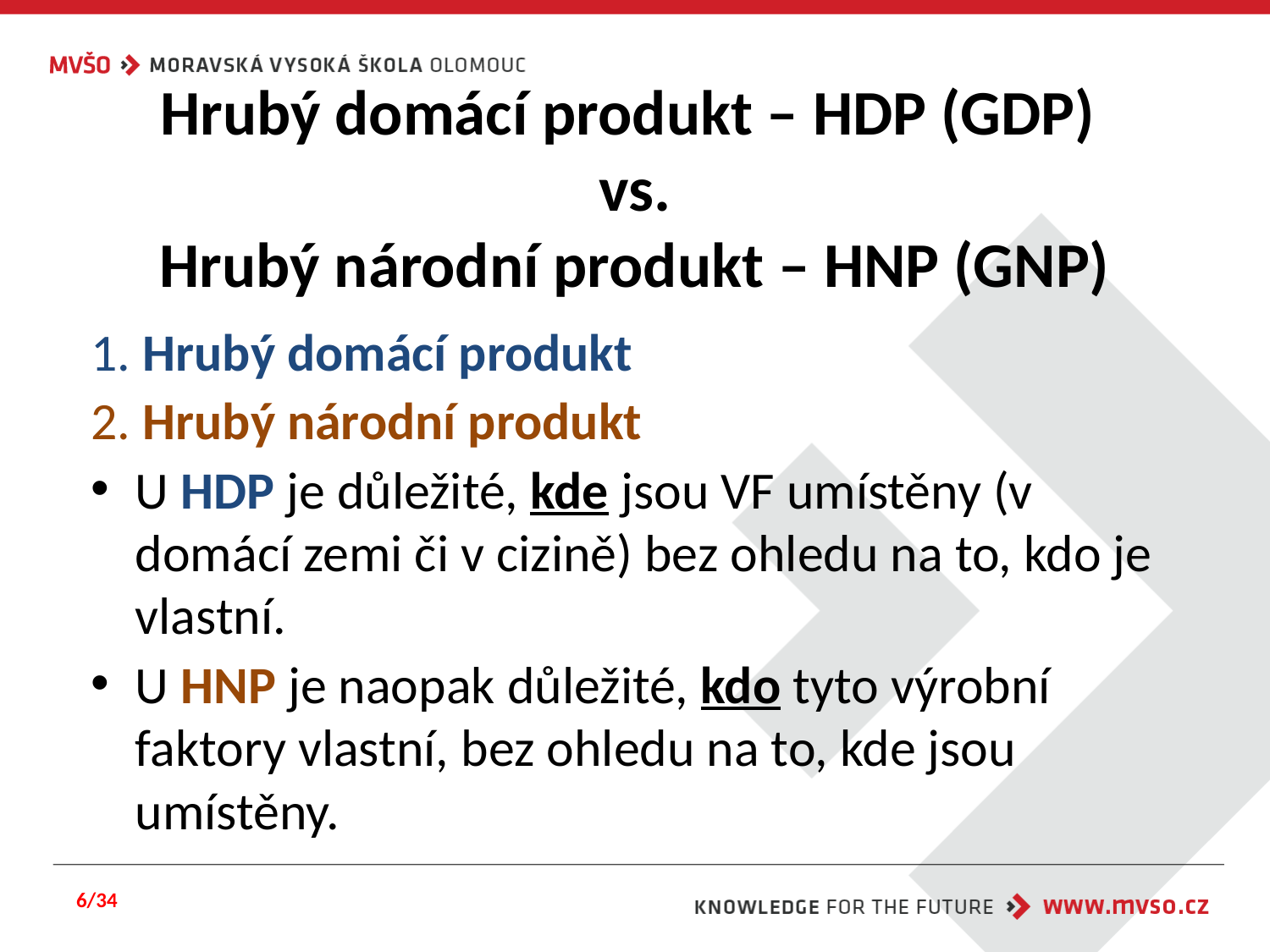

# Hrubý domácí produkt – HDP (GDP) vs. Hrubý národní produkt – HNP (GNP)
1. Hrubý domácí produkt
2. Hrubý národní produkt
U HDP je důležité, kde jsou VF umístěny (v domácí zemi či v cizině) bez ohledu na to, kdo je vlastní.
U HNP je naopak důležité, kdo tyto výrobní faktory vlastní, bez ohledu na to, kde jsou umístěny.
6/34